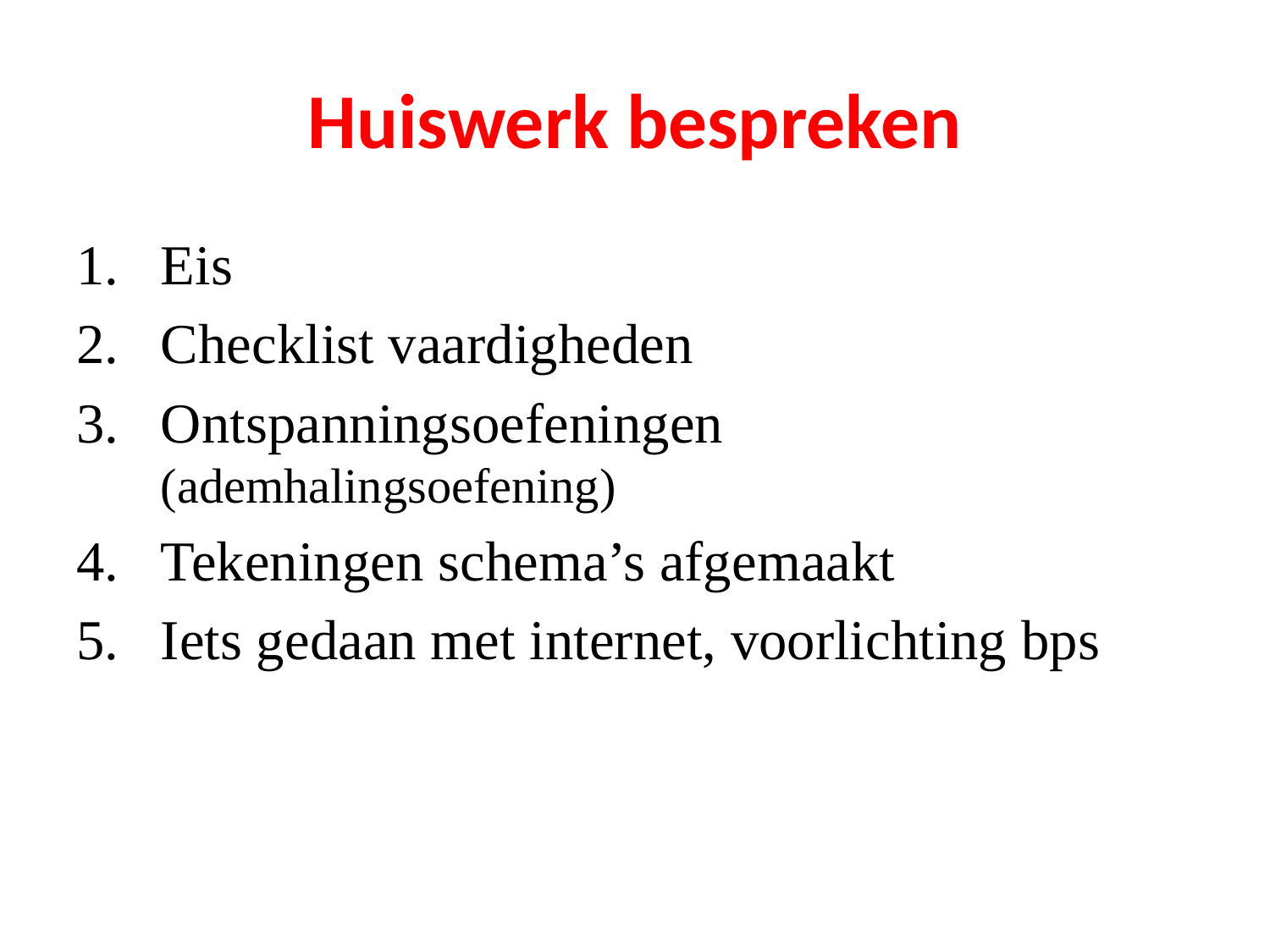

# Huiswerk bespreken
Eis
Checklist vaardigheden
Ontspanningsoefeningen (ademhalingsoefening)
Tekeningen schema’s afgemaakt
Iets gedaan met internet, voorlichting bps